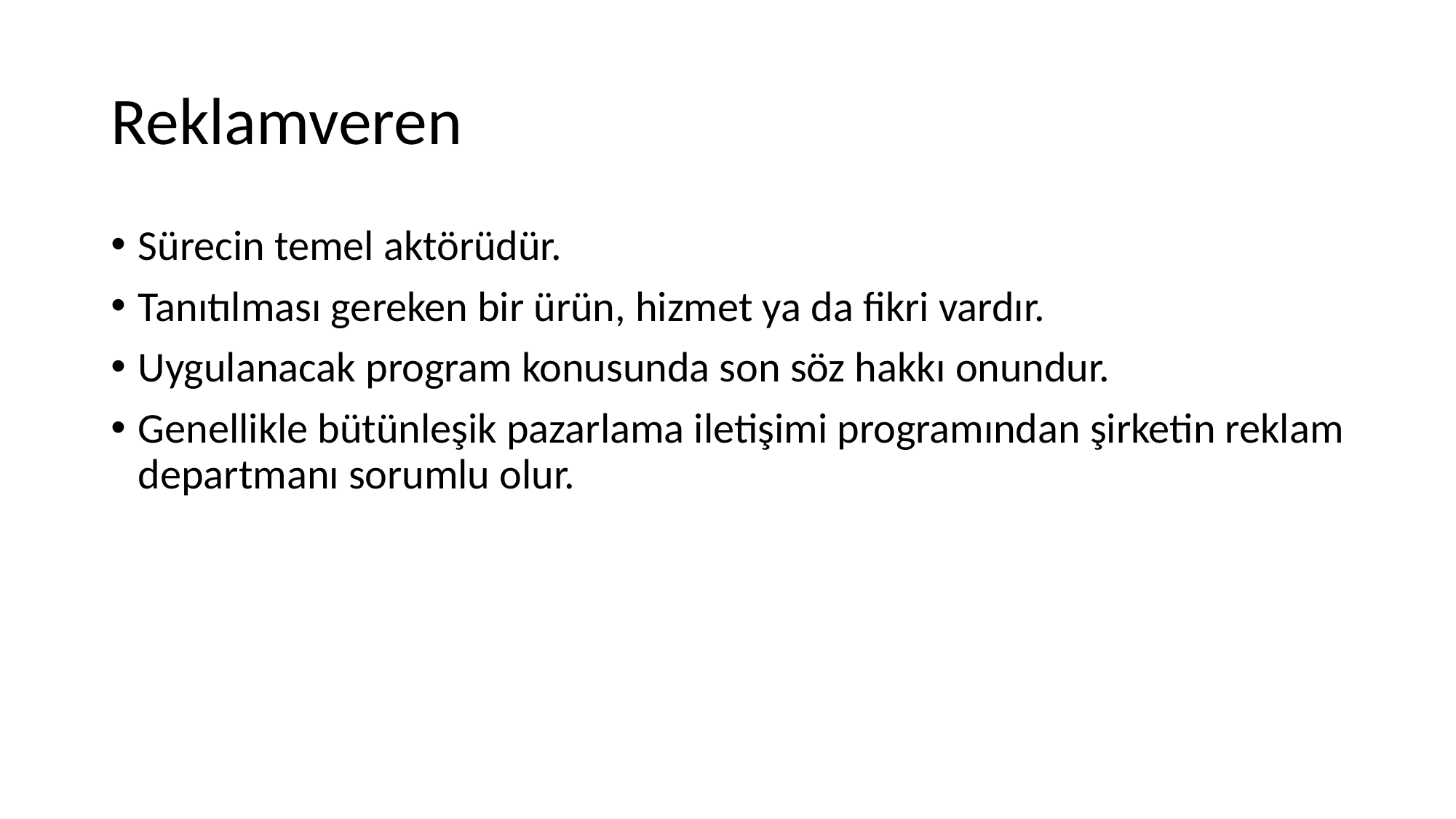

# Reklamveren
Sürecin temel aktörüdür.
Tanıtılması gereken bir ürün, hizmet ya da fikri vardır.
Uygulanacak program konusunda son söz hakkı onundur.
Genellikle bütünleşik pazarlama iletişimi programından şirketin reklam departmanı sorumlu olur.